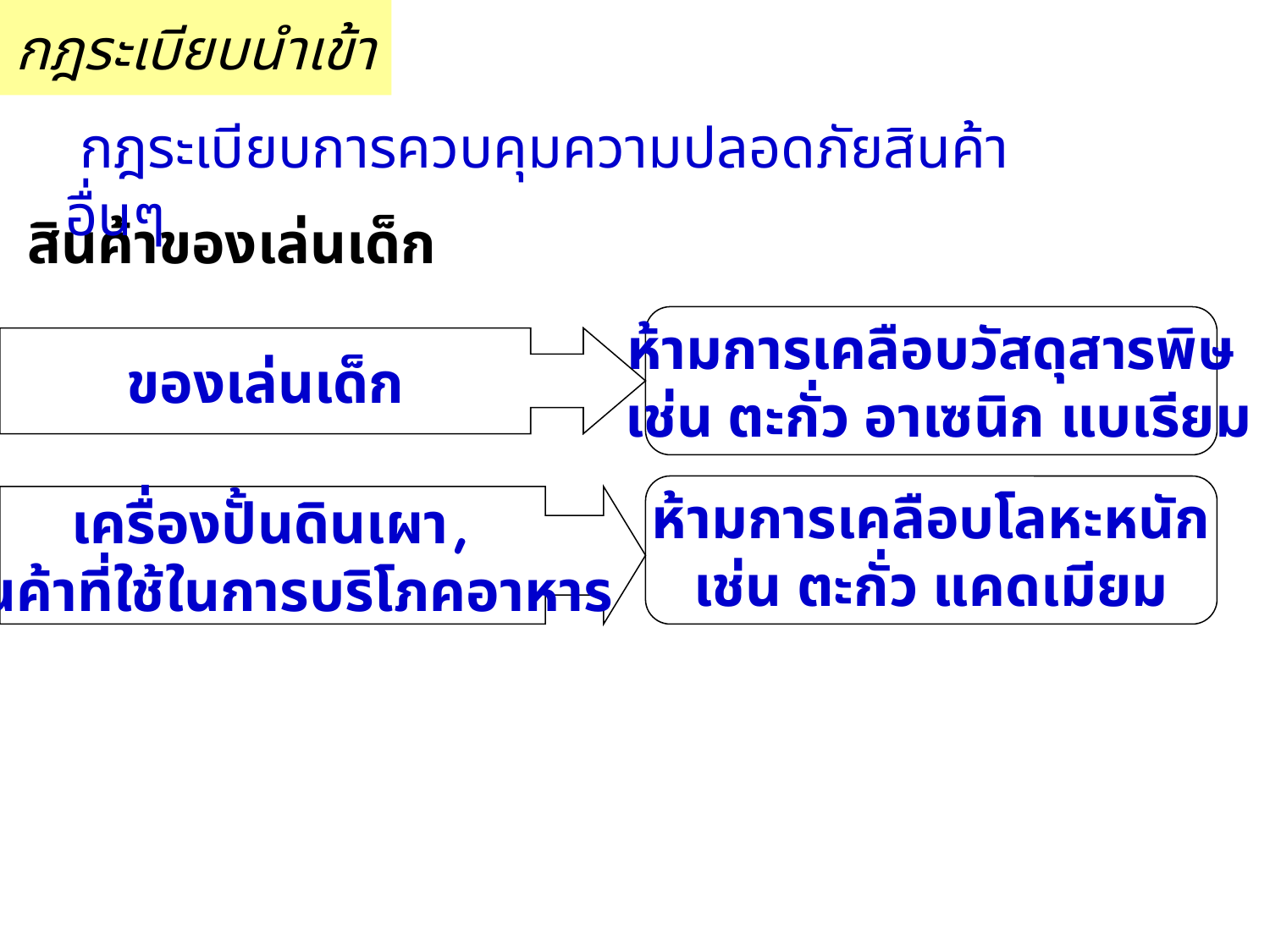

กฎระเบียบนำเข้า
 กฎระเบียบการควบคุมความปลอดภัยสินค้าอื่นๆ
 สินค้าของเล่นเด็ก
ห้ามการเคลือบวัสดุสารพิษ
 เช่น ตะกั่ว อาเซนิก แบเรียม
ของเล่นเด็ก
ห้ามการเคลือบโลหะหนัก
เช่น ตะกั่ว แคดเมียม
เครื่องปั้นดินเผา,
 สินค้าที่ใช้ในการบริโภคอาหาร